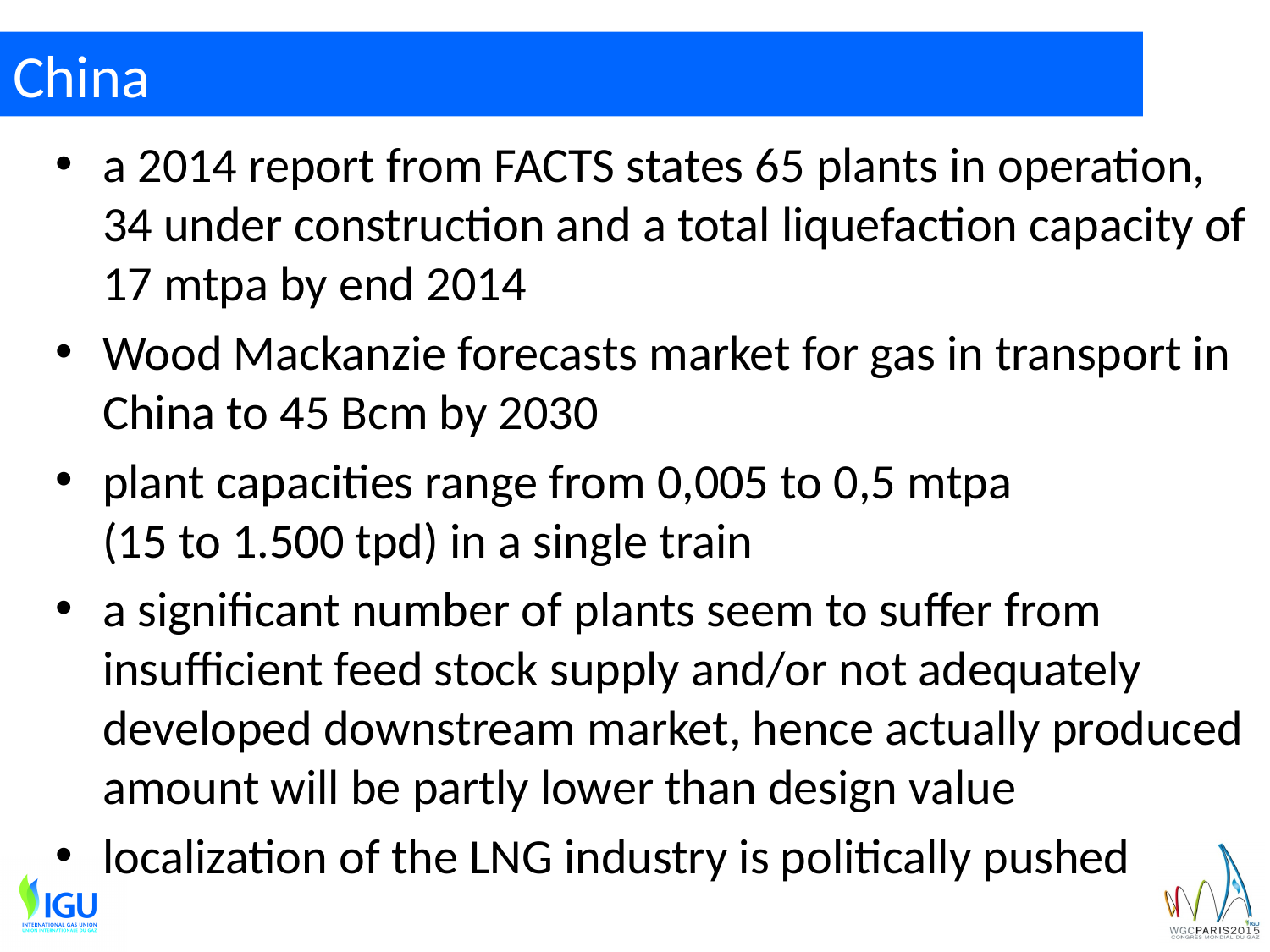

# China
a 2014 report from FACTS states 65 plants in operation, 34 under construction and a total liquefaction capacity of 17 mtpa by end 2014
Wood Mackanzie forecasts market for gas in transport in China to 45 Bcm by 2030
plant capacities range from 0,005 to 0,5 mtpa
(15 to 1.500 tpd) in a single train
a significant number of plants seem to suffer from insufficient feed stock supply and/or not adequately developed downstream market, hence actually produced amount will be partly lower than design value
localization of the LNG industry is politically pushed